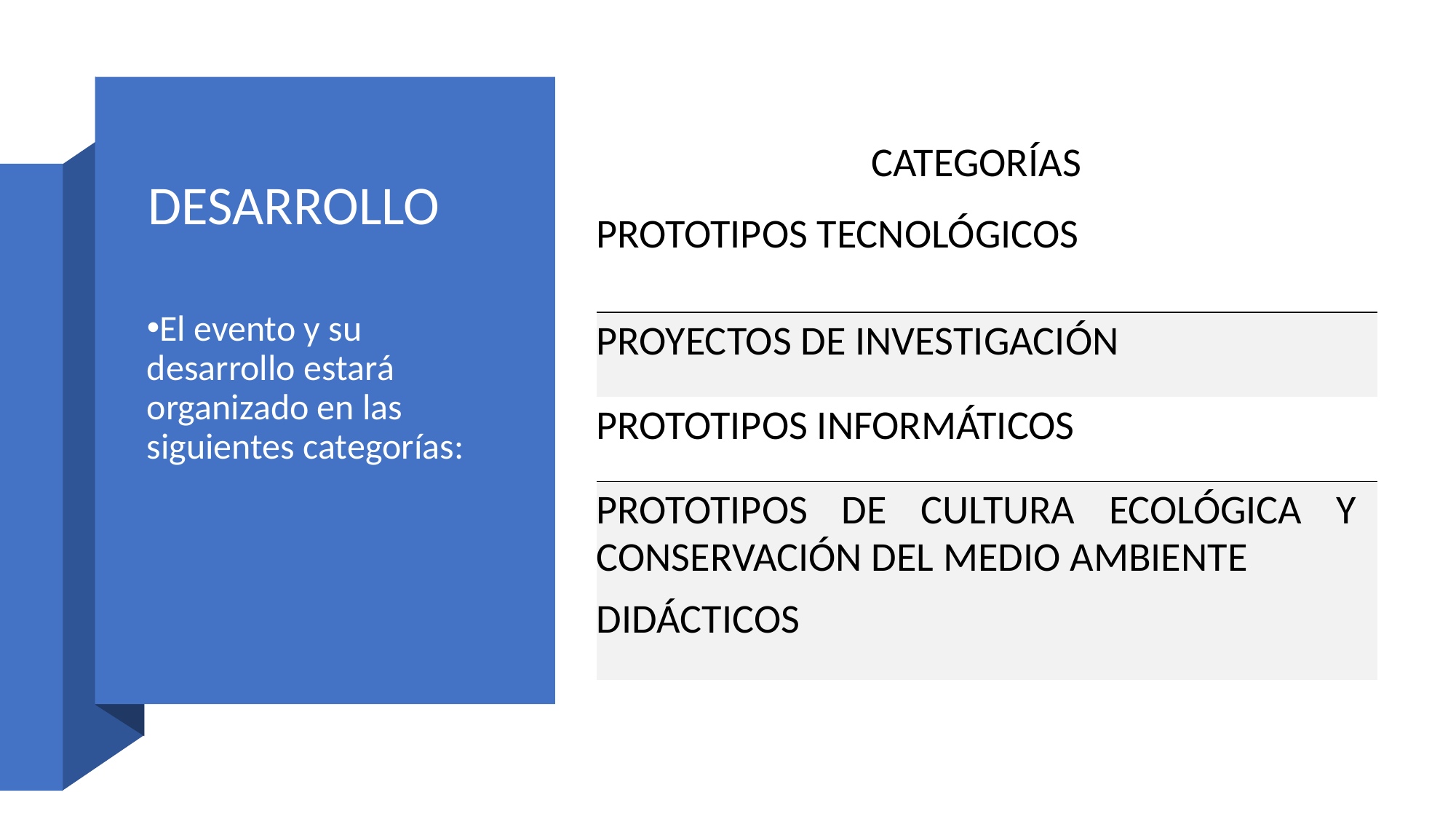

# DESARROLLO
| CATEGORÍAS |
| --- |
| PROTOTIPOS TECNOLÓGICOS |
| PROYECTOS DE INVESTIGACIÓN |
| PROTOTIPOS INFORMÁTICOS |
| PROTOTIPOS DE CULTURA ECOLÓGICA Y CONSERVACIÓN DEL MEDIO AMBIENTE DIDÁCTICOS |

El evento y su desarrollo estará organizado en las siguientes categorías: